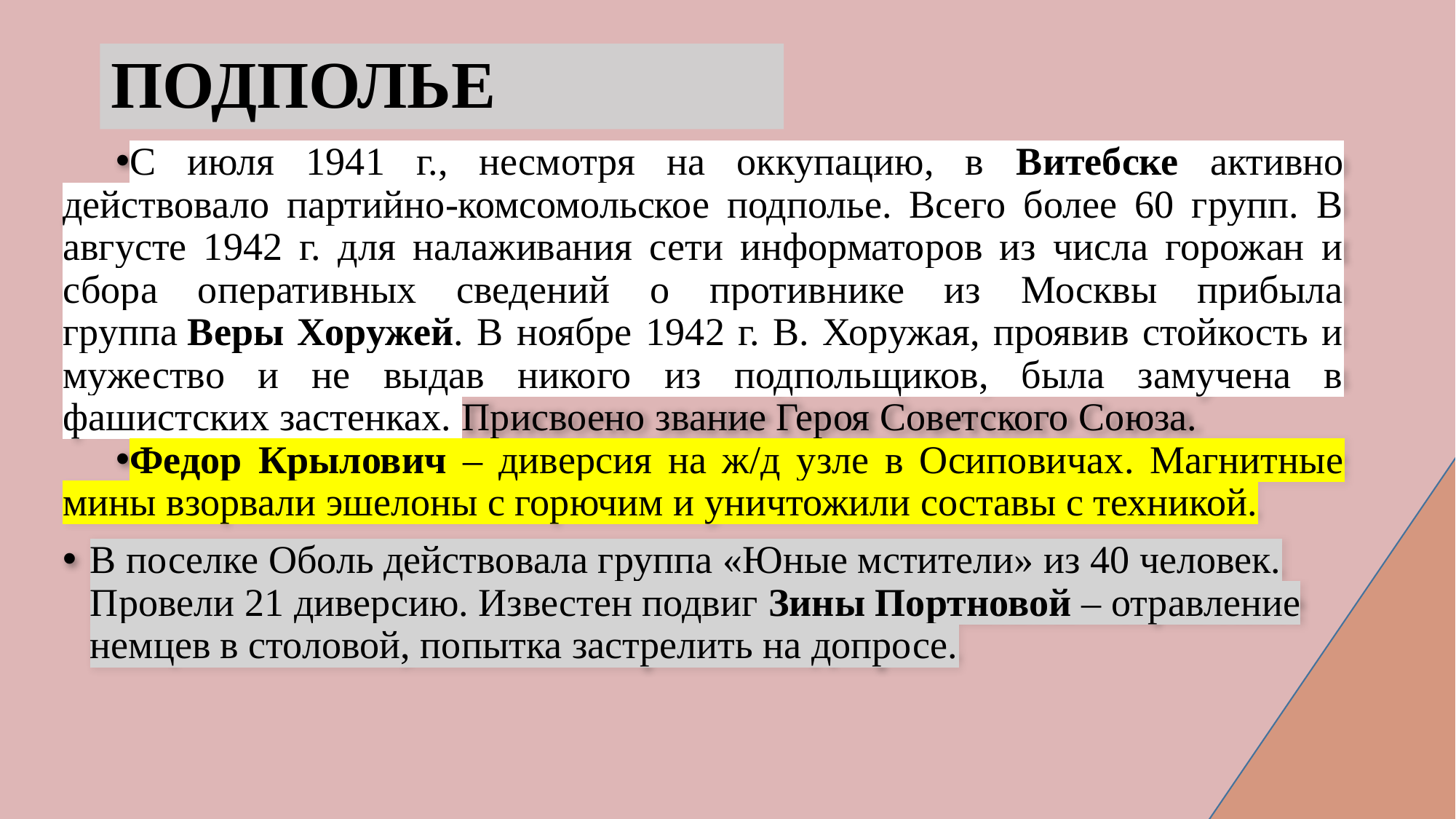

# ПОДПОЛЬЕ
С июля 1941 г., несмотря на оккупацию, в Витебске активно действовало партийно-комсомольское подполье. Всего более 60 групп. В августе 1942 г. для налаживания сети информаторов из числа горожан и сбора оперативных сведений о противнике из Москвы прибыла группа Веры Хоружей. В ноябре 1942 г. В. Хоружая, проявив стойкость и мужество и не выдав никого из подпольщиков, была замучена в фашистских застенках. Присвоено звание Героя Советского Союза.
Федор Крылович – диверсия на ж/д узле в Осиповичах. Магнитные мины взорвали эшелоны с горючим и уничтожили составы с техникой.
В поселке Оболь действовала группа «Юные мстители» из 40 человек. Провели 21 диверсию. Известен подвиг Зины Портновой – отравление немцев в столовой, попытка застрелить на допросе.